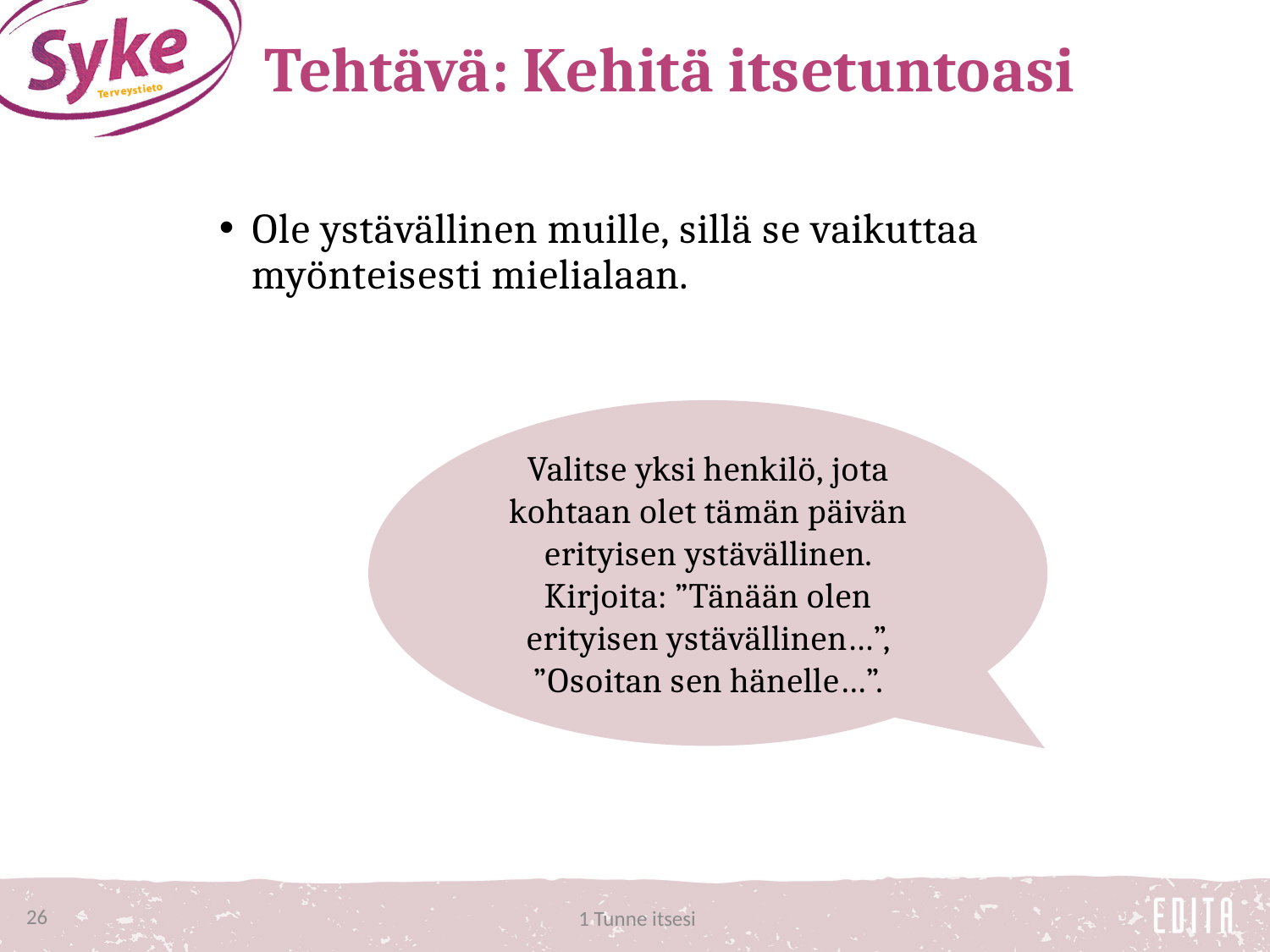

# Tehtävä: Kehitä itsetuntoasi
Ole ystävällinen muille, sillä se vaikuttaa myönteisesti mielialaan.

Valitse yksi henkilö, jota kohtaan olet tämän päivän erityisen ystävällinen. Kirjoita: ”Tänään olen erityisen ystävällinen…”, ”Osoitan sen hänelle…”.
26
 1 Tunne itsesi